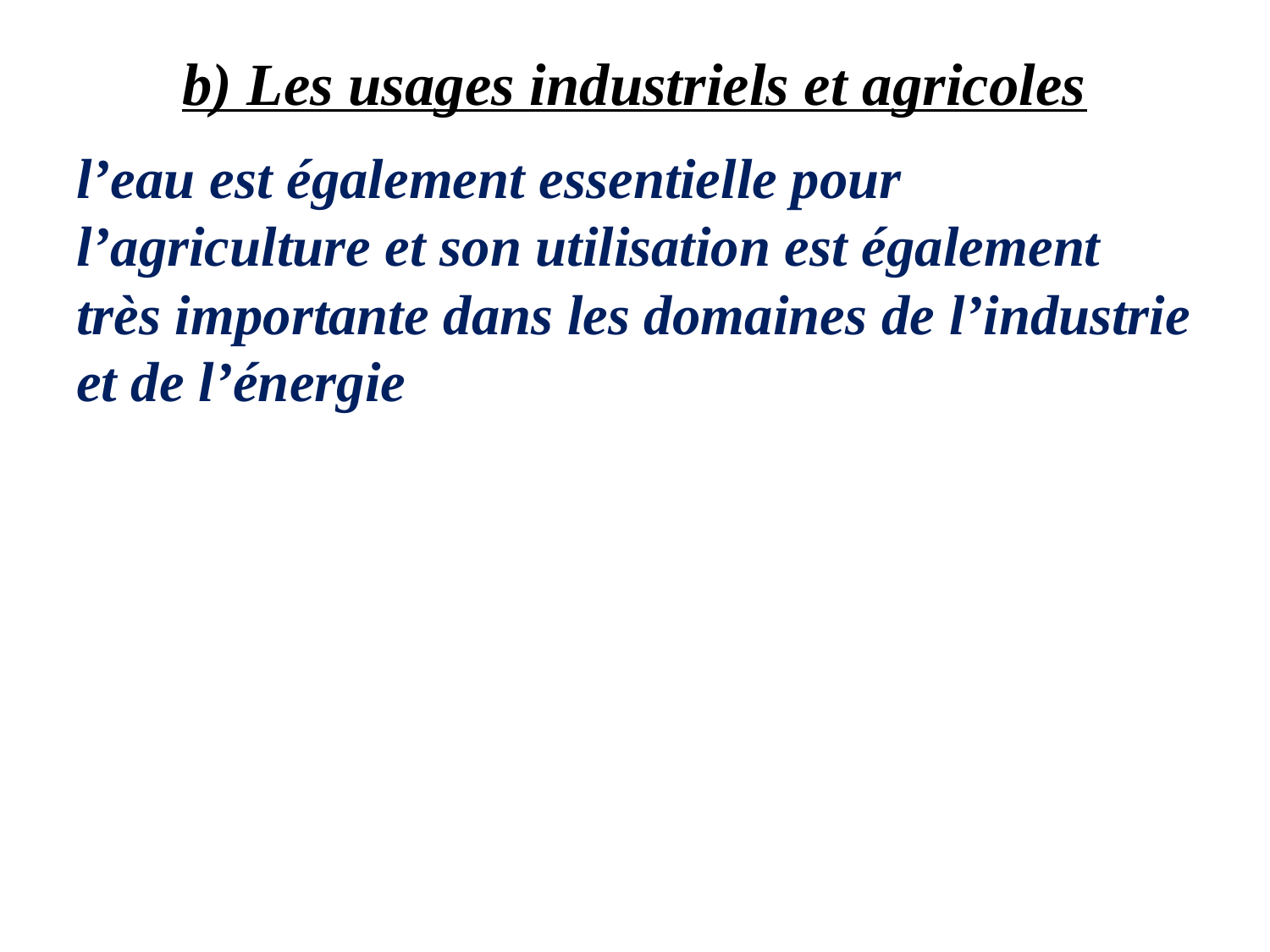

# b) Les usages industriels et agricoles
l’eau est également essentielle pour l’agriculture et son utilisation est également très importante dans les domaines de l’industrie et de l’énergie